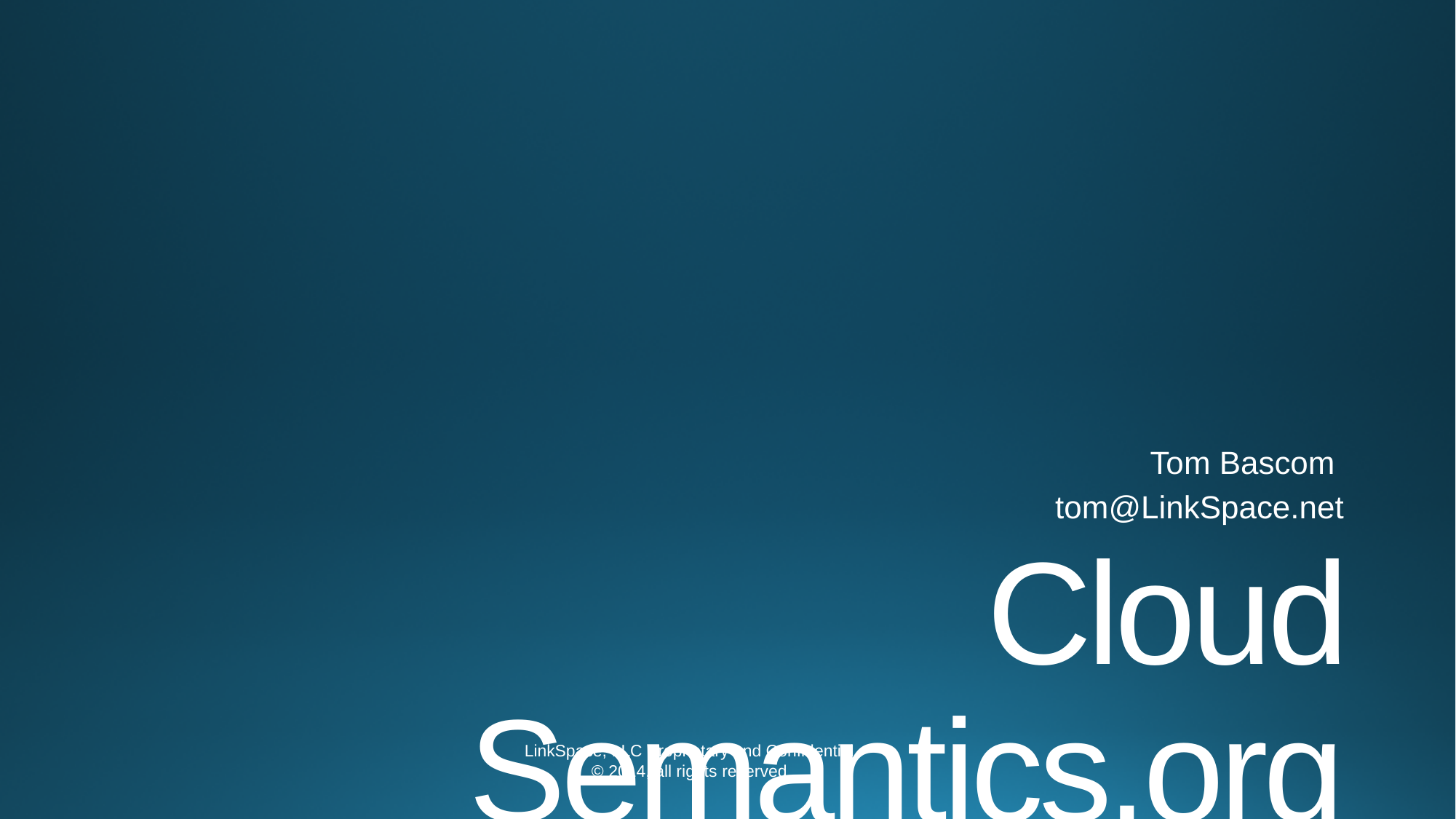

Tom Bascom
tom@LinkSpace.net

# Cloud Semantics.org
LinkSpace, LLC Proprietary and Confidential
© 2014, all rights reserved